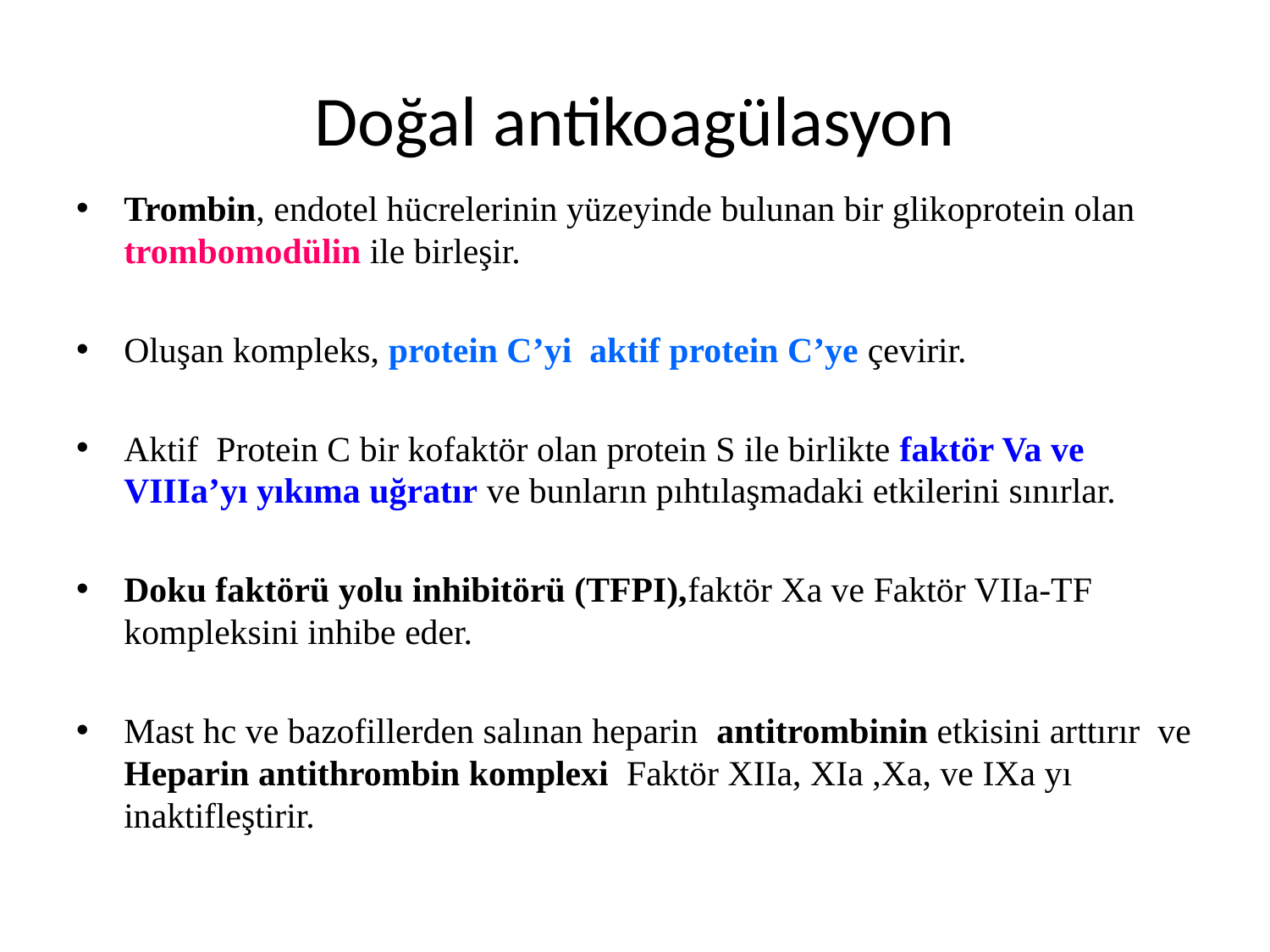

# Doğal antikoagülasyon
Trombin, endotel hücrelerinin yüzeyinde bulunan bir glikoprotein olan trombomodülin ile birleşir.

Oluşan kompleks, protein C’yi  aktif protein C’ye çevirir.

Aktif  Protein C bir kofaktör olan protein S ile birlikte faktör Va ve VIIIa’yı yıkıma uğratır ve bunların pıhtılaşmadaki etkilerini sınırlar.

Doku faktörü yolu inhibitörü (TFPI),faktör Xa ve Faktör VIIa-TF kompleksini inhibe eder.

Mast hc ve bazofillerden salınan heparin  antitrombinin etkisini arttırır  ve Heparin antithrombin komplexi  Faktör XIIa, XIa ,Xa, ve IXa yı  inaktifleştirir.